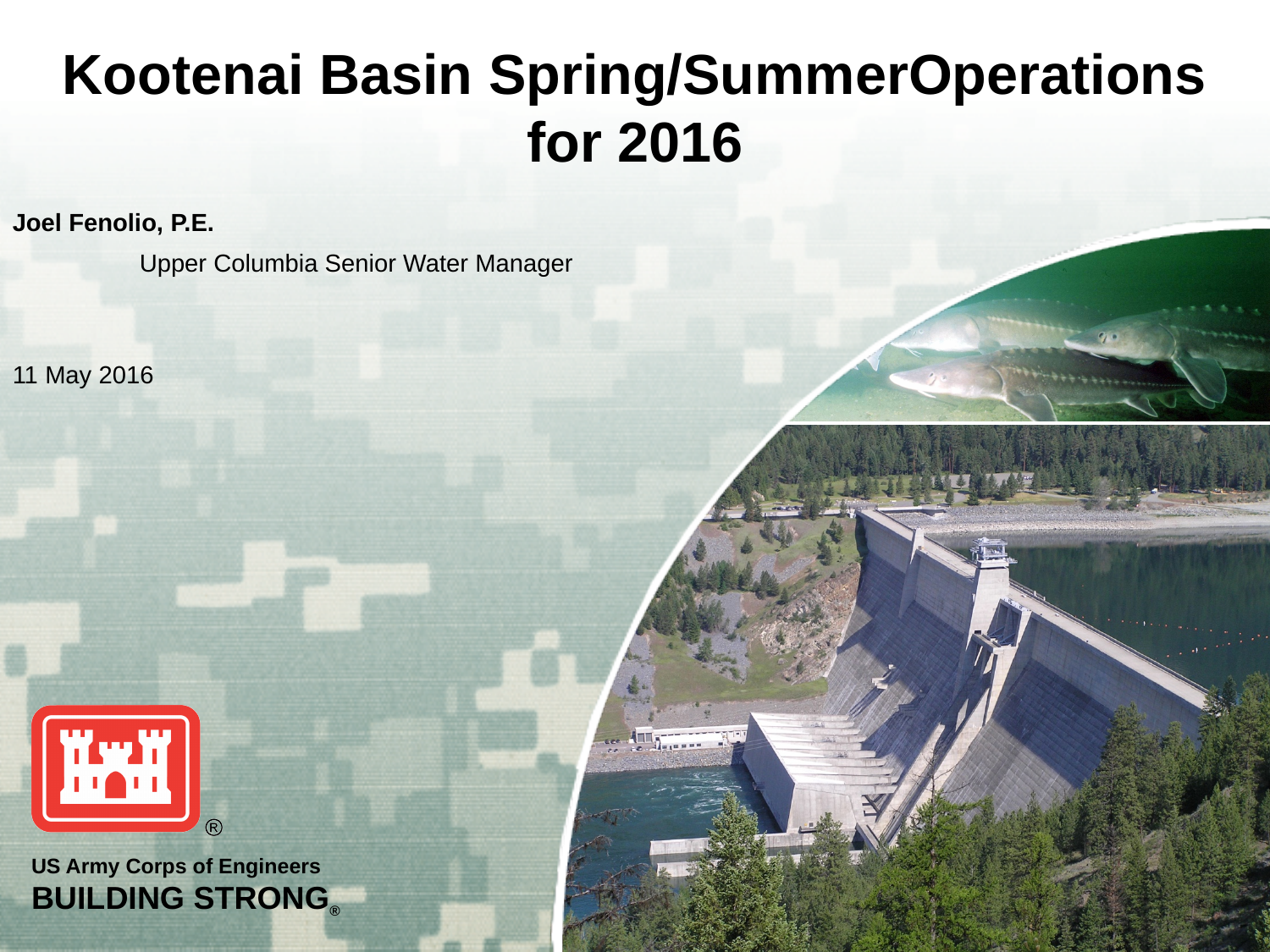

Kootenai Basin Spring/SummerOperations for 2016

Joel Fenolio, P.E.
	Upper Columbia Senior Water Manager

11 May 2016